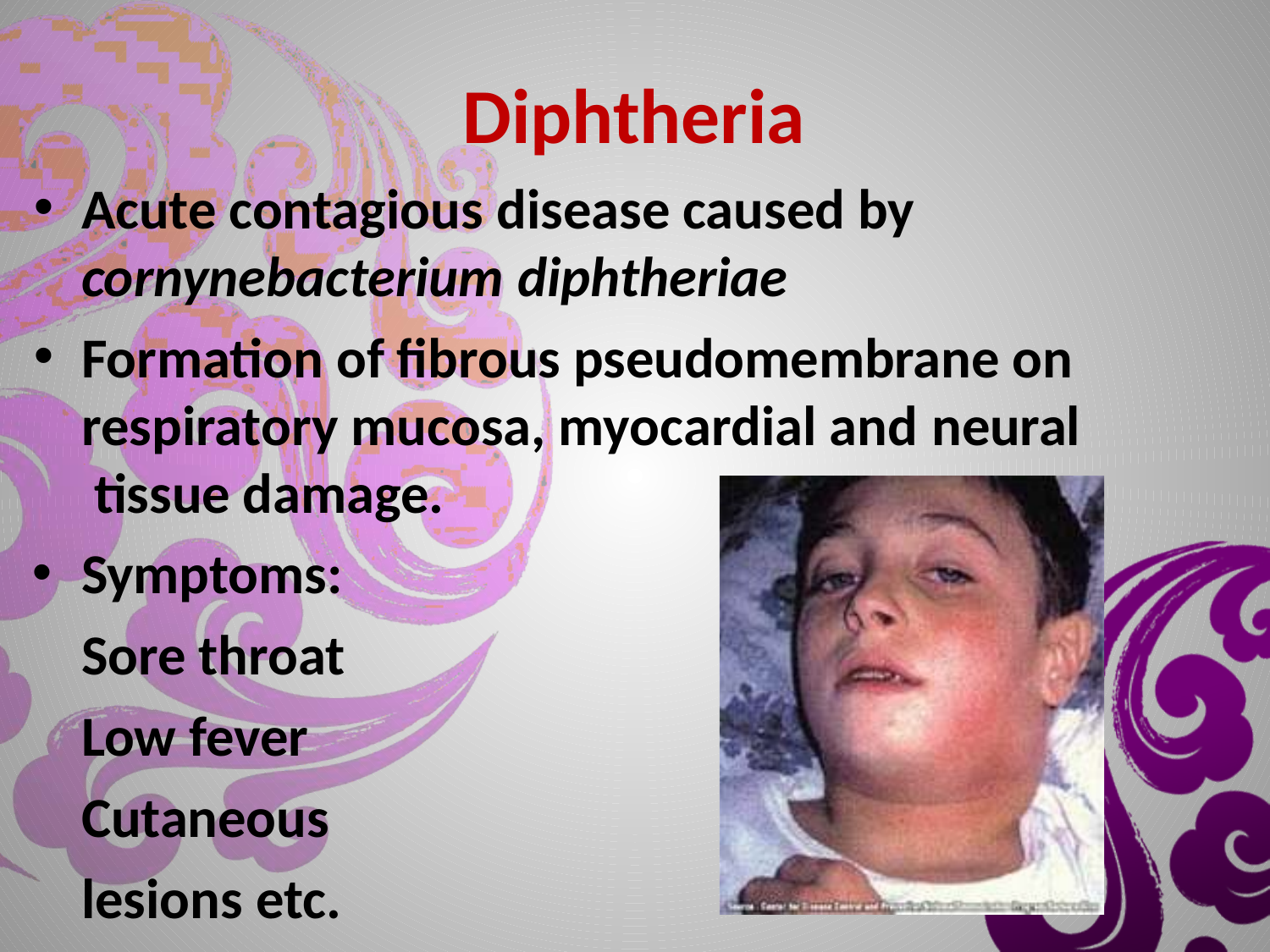

# Diphtheria
Acute contagious disease caused by
cornynebacterium diphtheriae
Formation of fibrous pseudomembrane on  respiratory mucosa, myocardial and neural  tissue damage.
Symptoms:  Sore throat  Low fever Cutaneous lesions etc.